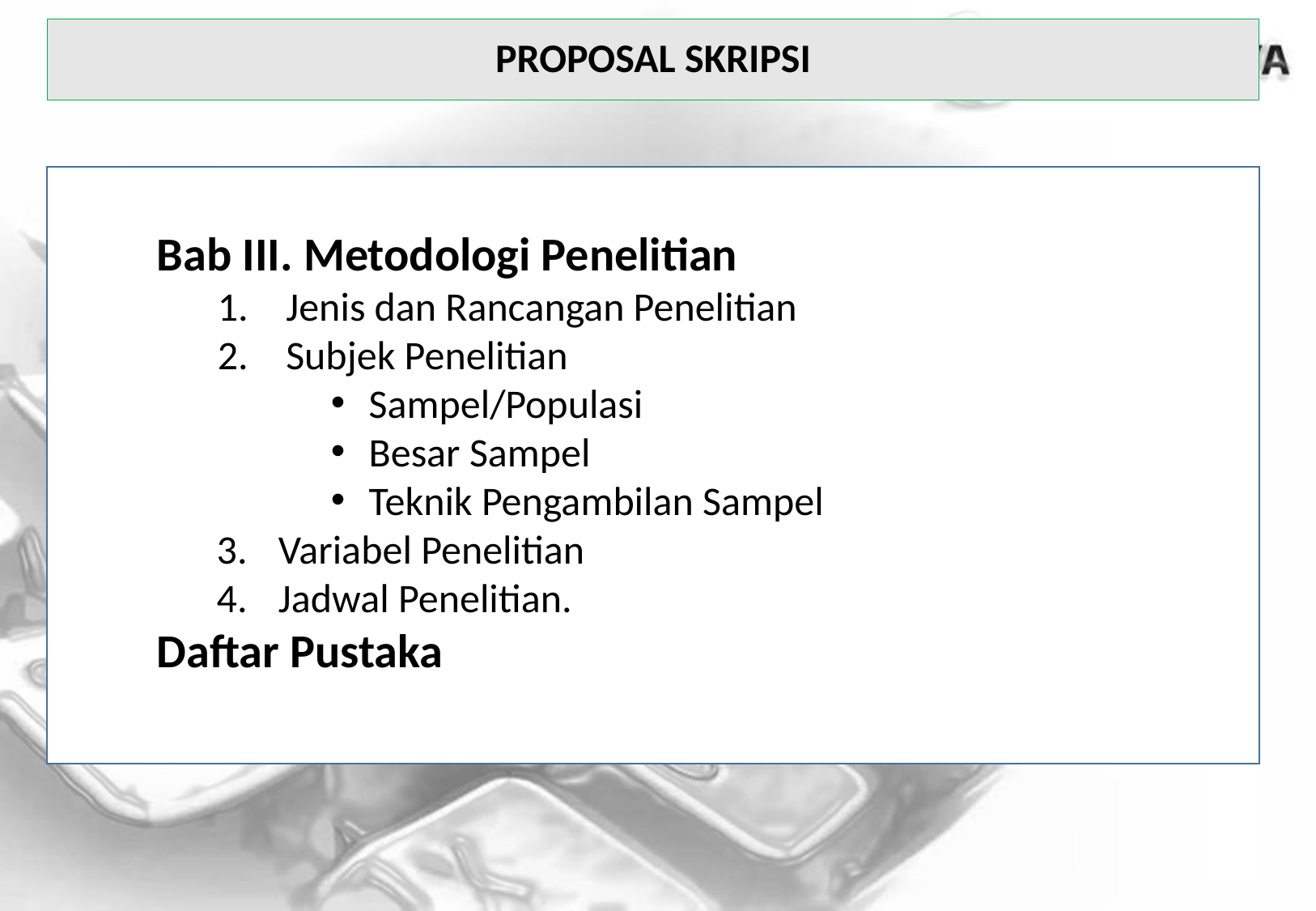

# Proposal Skripsi

Bab III. Metodologi Penelitian
Jenis dan Rancangan Penelitian
Subjek Penelitian
Sampel/Populasi
Besar Sampel
Teknik Pengambilan Sampel
Variabel Penelitian
Jadwal Penelitian.
Daftar Pustaka